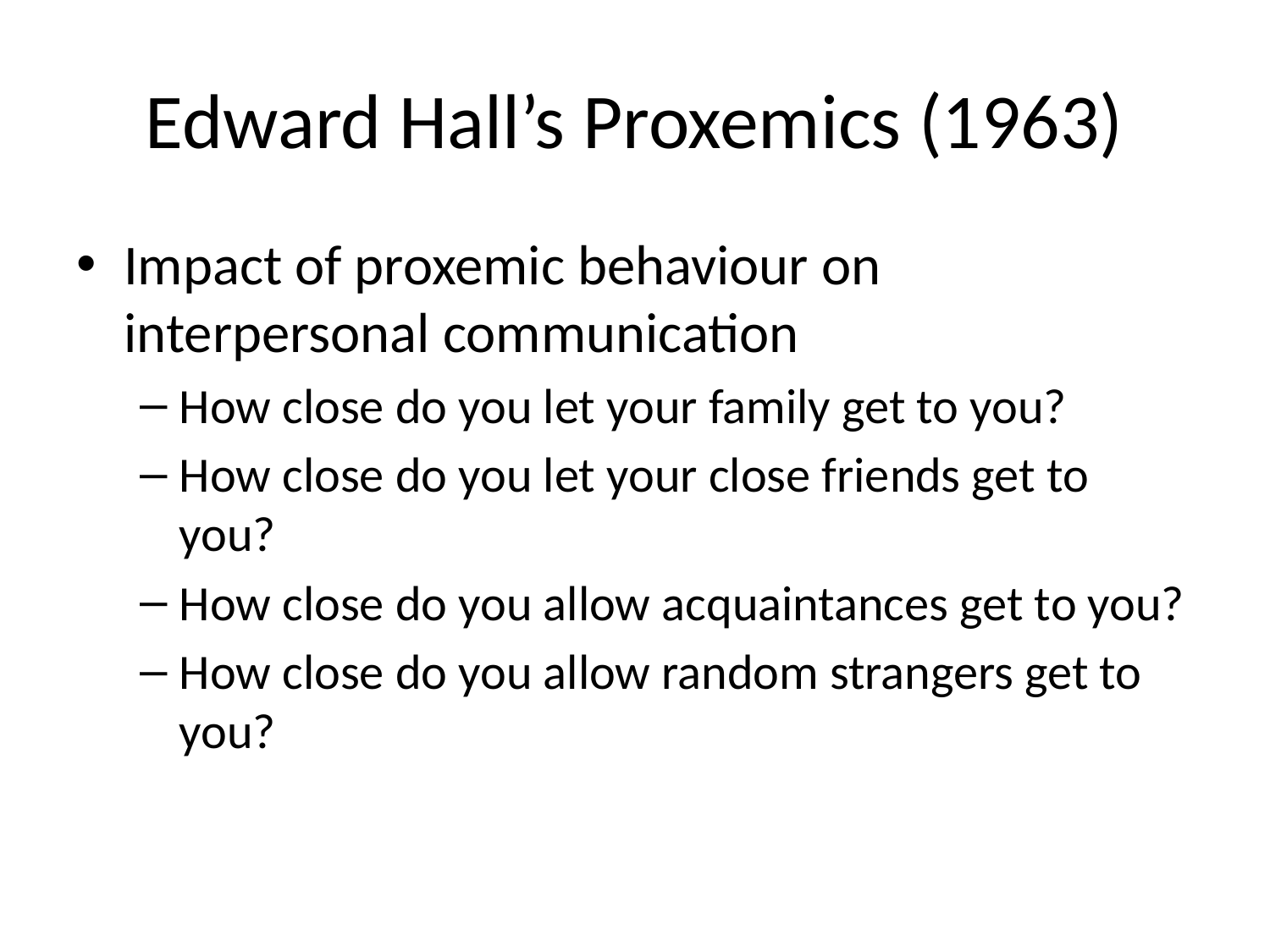

# Edward Hall’s Proxemics (1963)
Impact of proxemic behaviour on interpersonal communication
How close do you let your family get to you?
How close do you let your close friends get to you?
How close do you allow acquaintances get to you?
How close do you allow random strangers get to you?